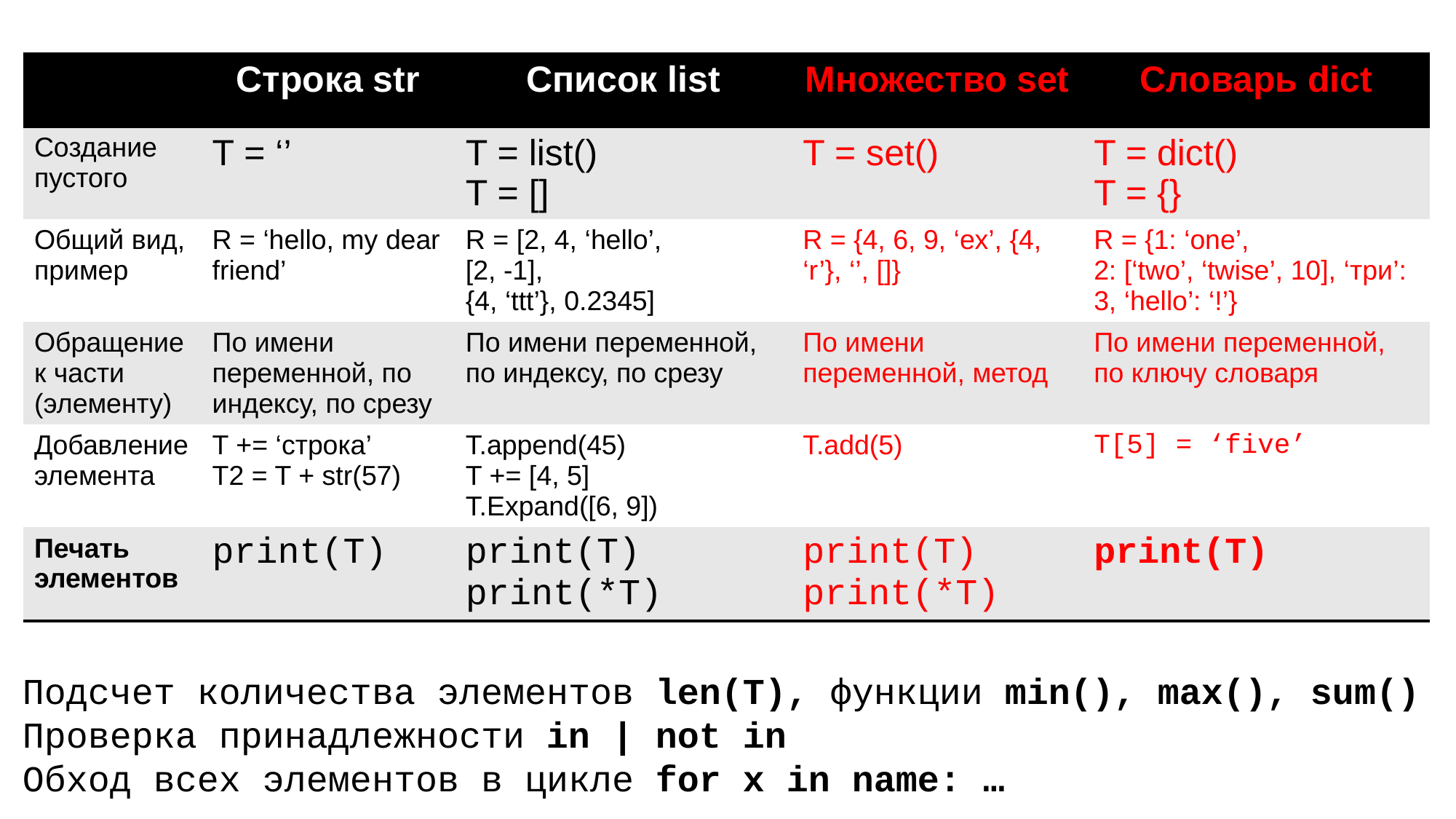

|  | Строка str | Список list | Множество set | Словарь dict |
| --- | --- | --- | --- | --- |
| Создание пустого | T = ‘’ | T = list() T = [] | T = set() | T = dict() T = {} |
| Общий вид, пример | R = ‘hello, my dear friend’ | R = [2, 4, ‘hello’, [2, -1], {4, ‘ttt’}, 0.2345] | R = {4, 6, 9, ‘ex’, {4, ‘r’}, ‘’, []} | R = {1: ‘one’, 2: [‘two’, ‘twise’, 10], ‘три’: 3, ‘hello’: ‘!’} |
| Обращение к части (элементу) | По имени переменной, по индексу, по срезу | По имени переменной, по индексу, по срезу | По имени переменной, метод | По имени переменной, по ключу словаря |
| Добавление элемента | T += ‘строка’ T2 = T + str(57) | T.append(45) T += [4, 5] T.Expand([6, 9]) | T.add(5) | T[5] = ‘five’ |
| Печать элементов | print(T) | print(T) print(\*T) | print(T) print(\*T) | print(T) |
Подсчет количества элементов len(T), функции min(), max(), sum()
Проверка принадлежности in | not in
Обход всех элементов в цикле for x in name: …